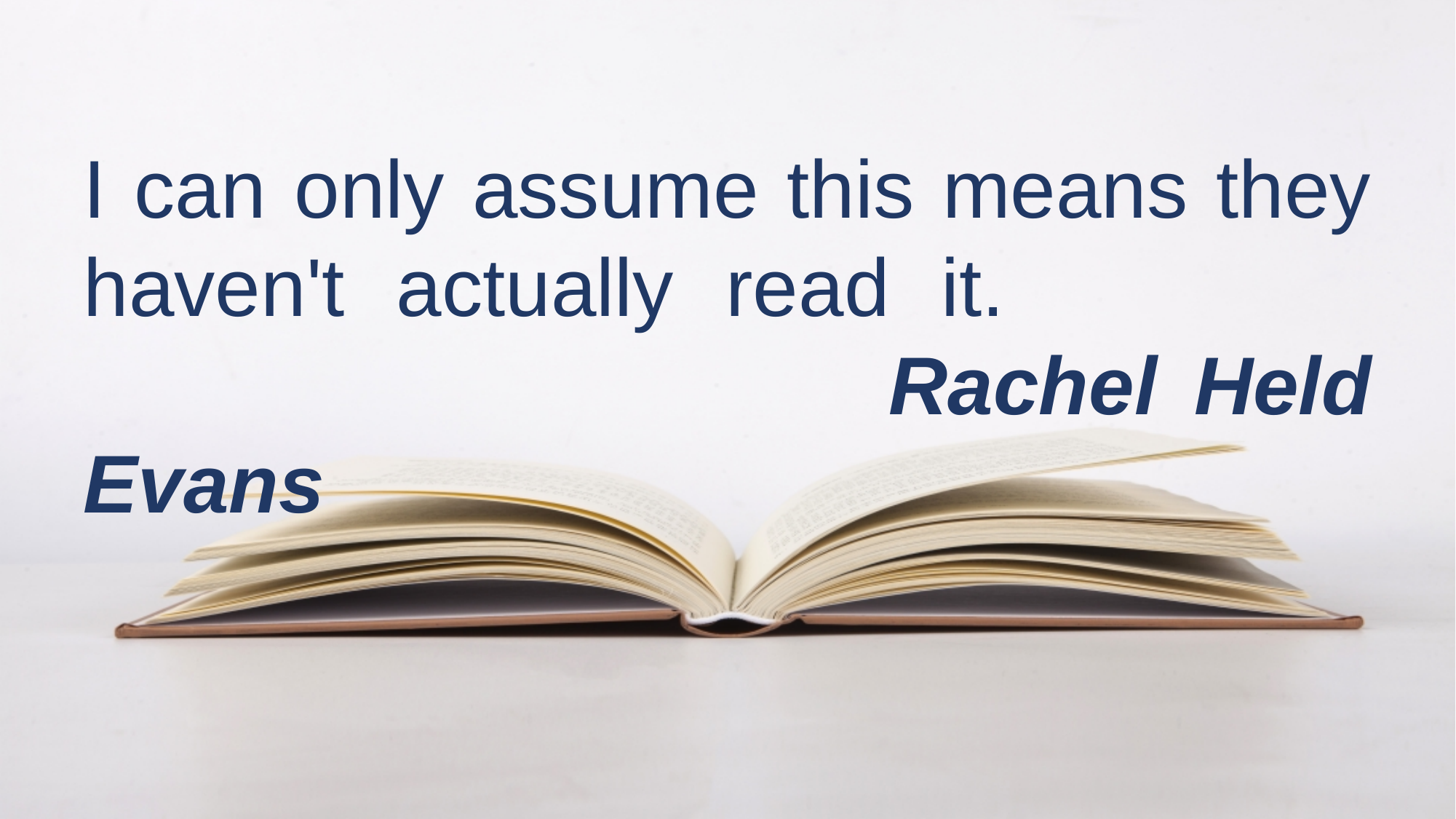

I can only assume this means they haven't actually read it.									       Rachel Held Evans